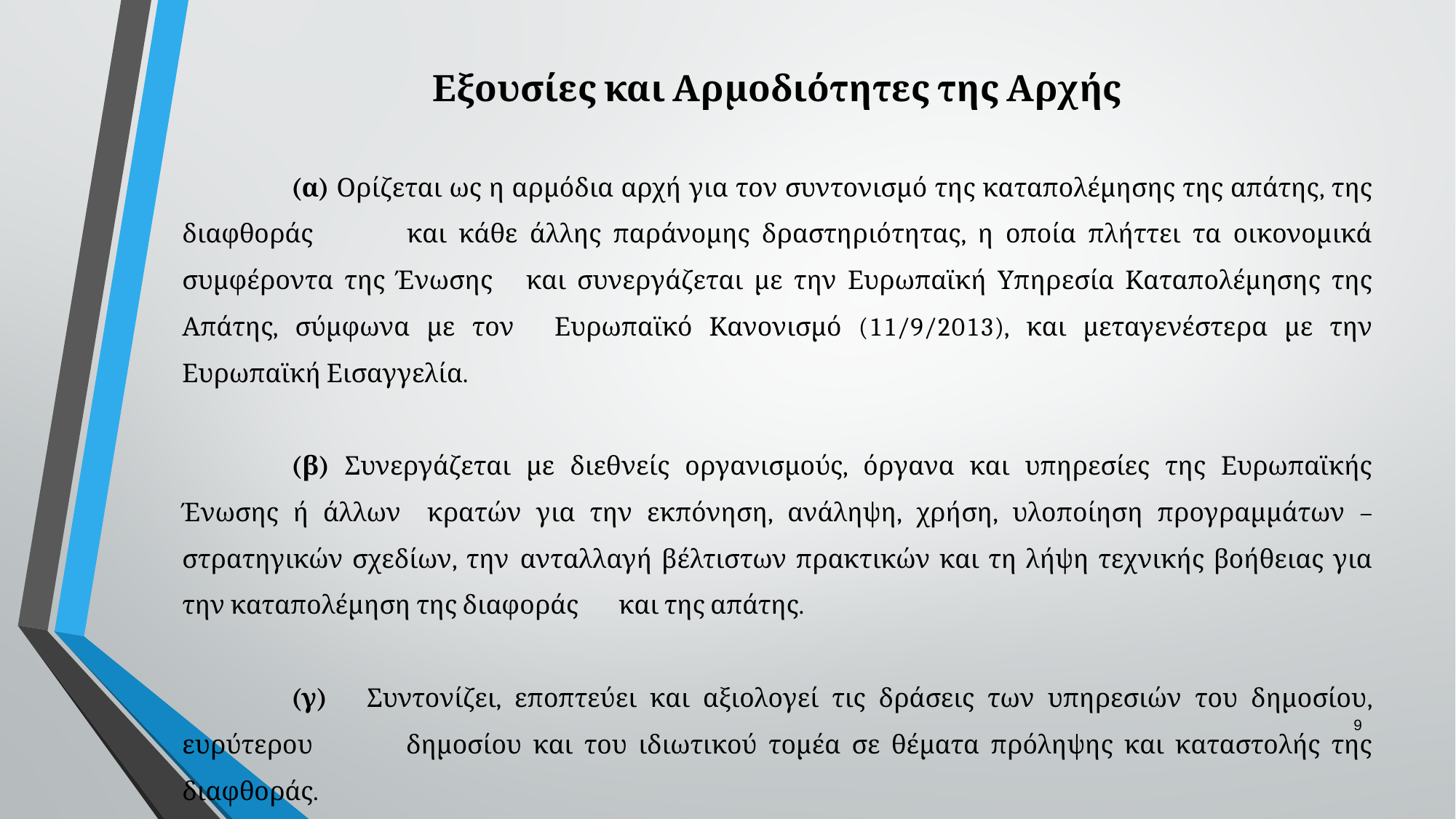

Εξουσίες και Αρμοδιότητες της Αρχής

	(α) Ορίζεται ως η αρμόδια αρχή για τον συντονισμό της καταπολέμησης της απάτης, της διαφθοράς 	και κάθε άλλης παράνομης δραστηριότητας, η οποία πλήττει τα οικονομικά συμφέροντα της Ένωσης 	και συνεργάζεται με την Ευρωπαϊκή Υπηρεσία Καταπολέμησης της Απάτης, σύμφωνα με τον 	Ευρωπαϊκό Κανονισμό (11/9/2013), και μεταγενέστερα με την Ευρωπαϊκή Εισαγγελία.

	(β) Συνεργάζεται με διεθνείς οργανισμούς, όργανα και υπηρεσίες της Ευρωπαϊκής Ένωσης ή άλλων 	κρατών για την εκπόνηση, ανάληψη, χρήση, υλοποίηση προγραμμάτων – στρατηγικών σχεδίων, την 	ανταλλαγή βέλτιστων πρακτικών και τη λήψη τεχνικής βοήθειας για την καταπολέμηση της διαφοράς 	και της απάτης.

	(γ)   Συντονίζει, εποπτεύει και αξιολογεί τις δράσεις των υπηρεσιών του δημοσίου, ευρύτερου 	δημοσίου και του ιδιωτικού τομέα σε θέματα πρόληψης και καταστολής της διαφθοράς.
9